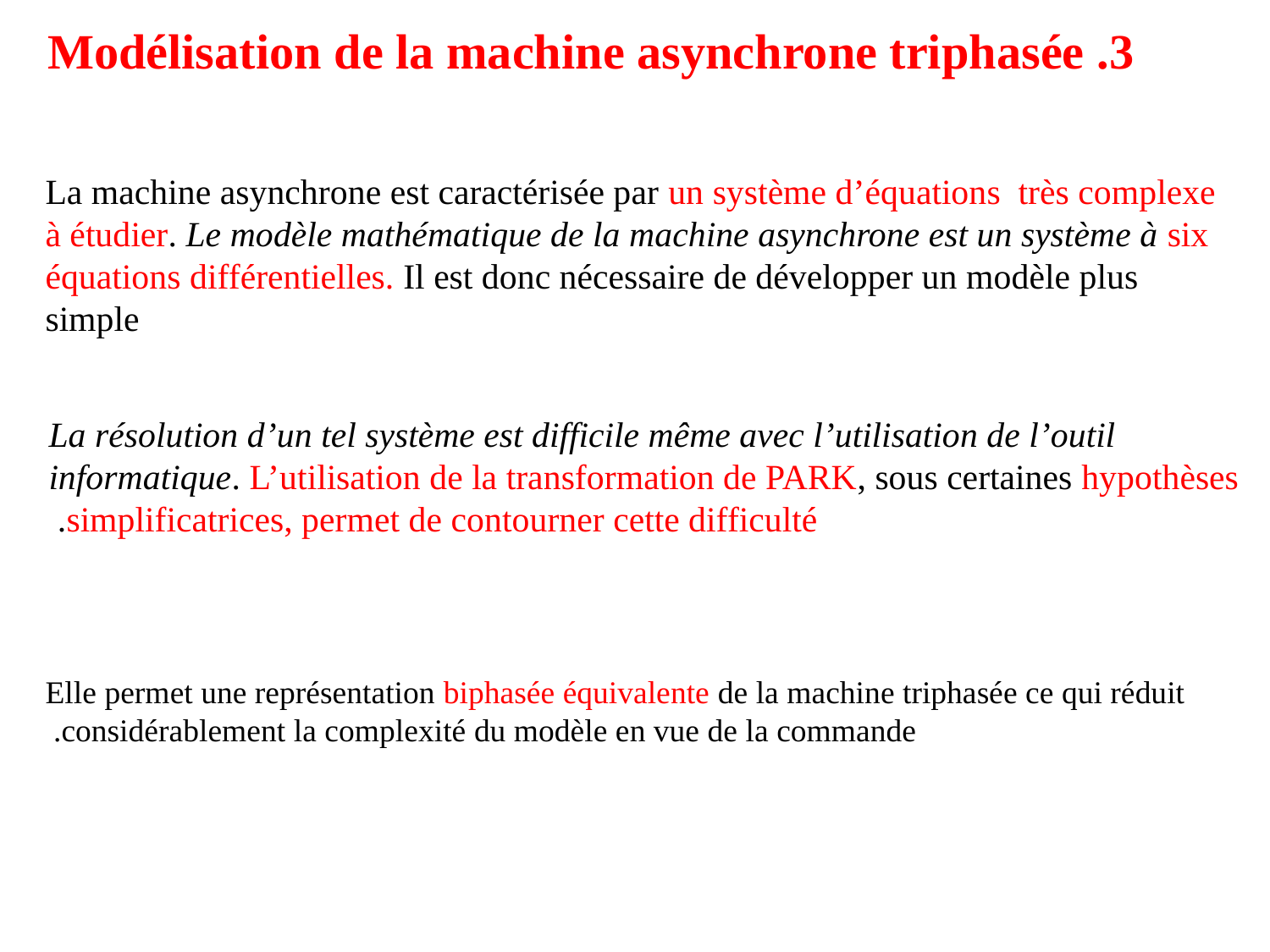

3. Modélisation de la machine asynchrone triphasée
La machine asynchrone est caractérisée par un système d’équations  très complexe à étudier. Le modèle mathématique de la machine asynchrone est un système à six équations différentielles. Il est donc nécessaire de développer un modèle plus simple
La résolution d’un tel système est difficile même avec l’utilisation de l’outil informatique. L’utilisation de la transformation de PARK, sous certaines hypothèses simplificatrices, permet de contourner cette difficulté.
Elle permet une représentation biphasée équivalente de la machine triphasée ce qui réduit considérablement la complexité du modèle en vue de la commande.